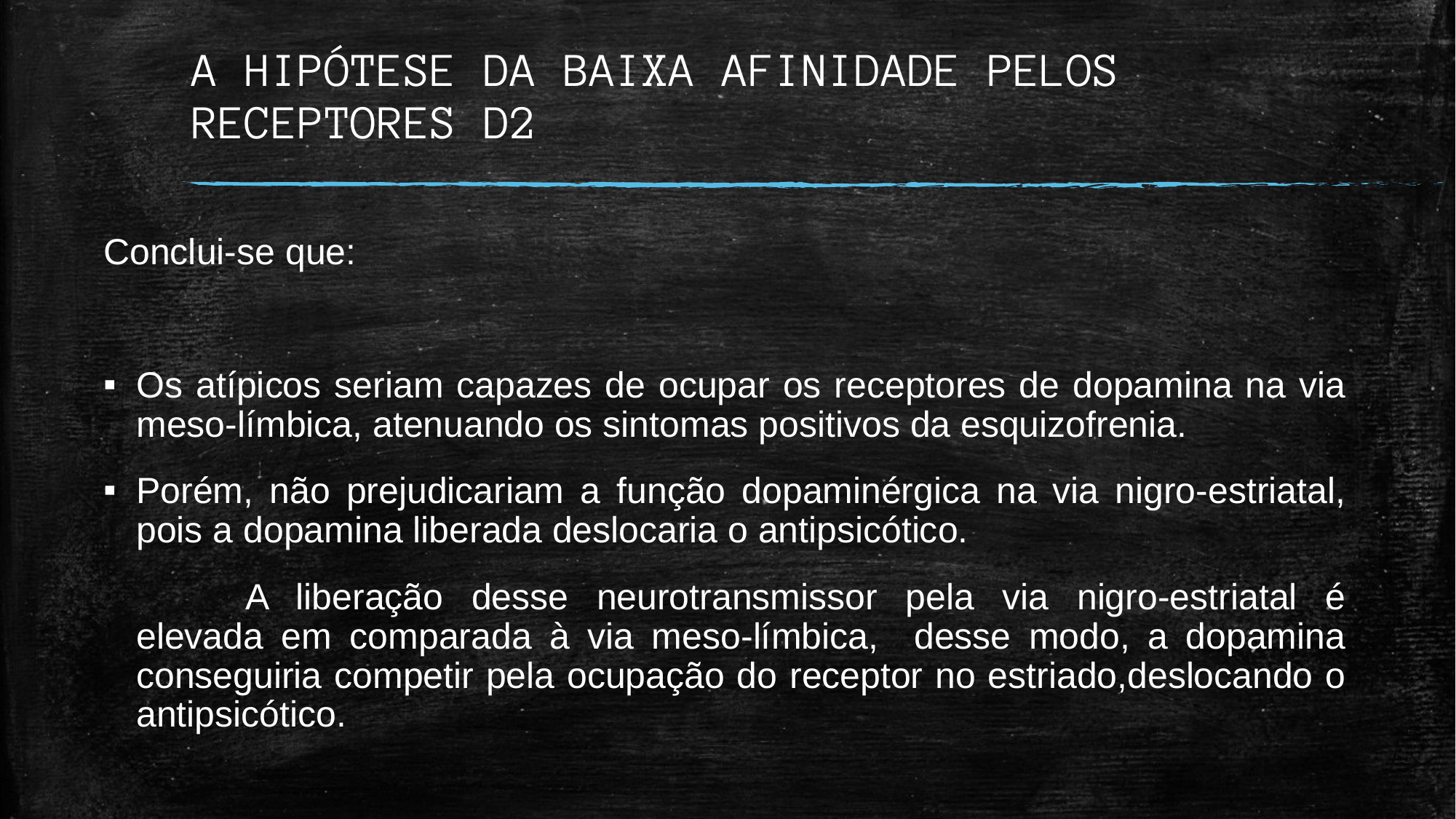

# A HIPÓTESE DA BAIXA AFINIDADE PELOS RECEPTORES D2
Conclui-se que:

Os atípicos seriam capazes de ocupar os receptores de dopamina na via meso-límbica, atenuando os sintomas positivos da esquizofrenia.
Porém, não prejudicariam a função dopaminérgica na via nigro-estriatal, pois a dopamina liberada deslocaria o antipsicótico.
		A liberação desse neurotransmissor pela via nigro-estriatal é elevada em comparada à via meso-límbica,  desse modo, a dopamina conseguiria competir pela ocupação do receptor no estriado,deslocando o antipsicótico.